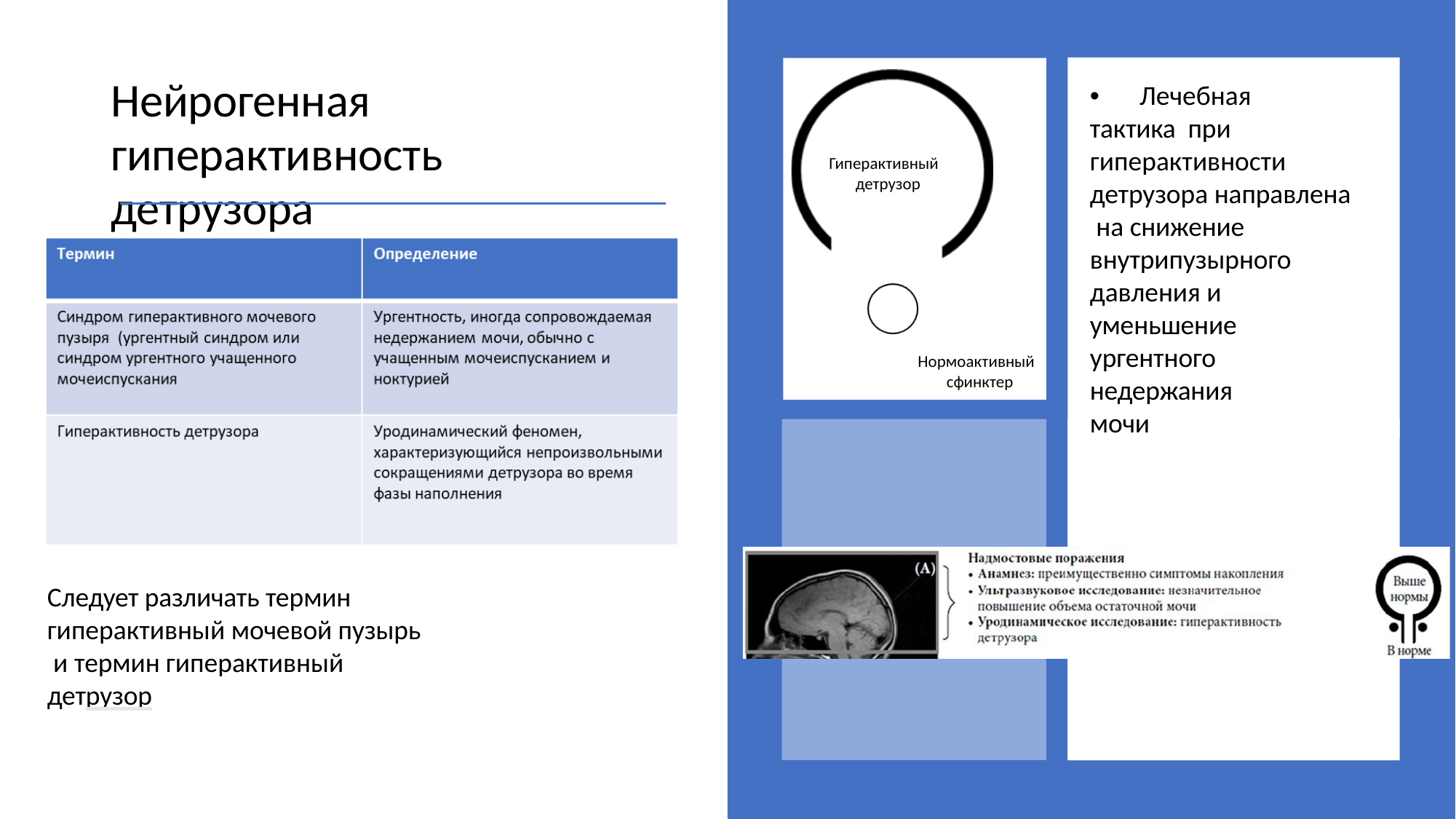

•	Лечебная тактика  при гиперактивности
детрузора направлена  на снижение  внутрипузырного  давления и
уменьшение
ургентного недержания
мочи

Гиперактивный  детрузор

Нормоактивный  сфинктер
# Нейрогенная
гиперактивность детрузора

Следует различать термин
гиперактивный мочевой пузырь  и термин гиперактивный
детрузор